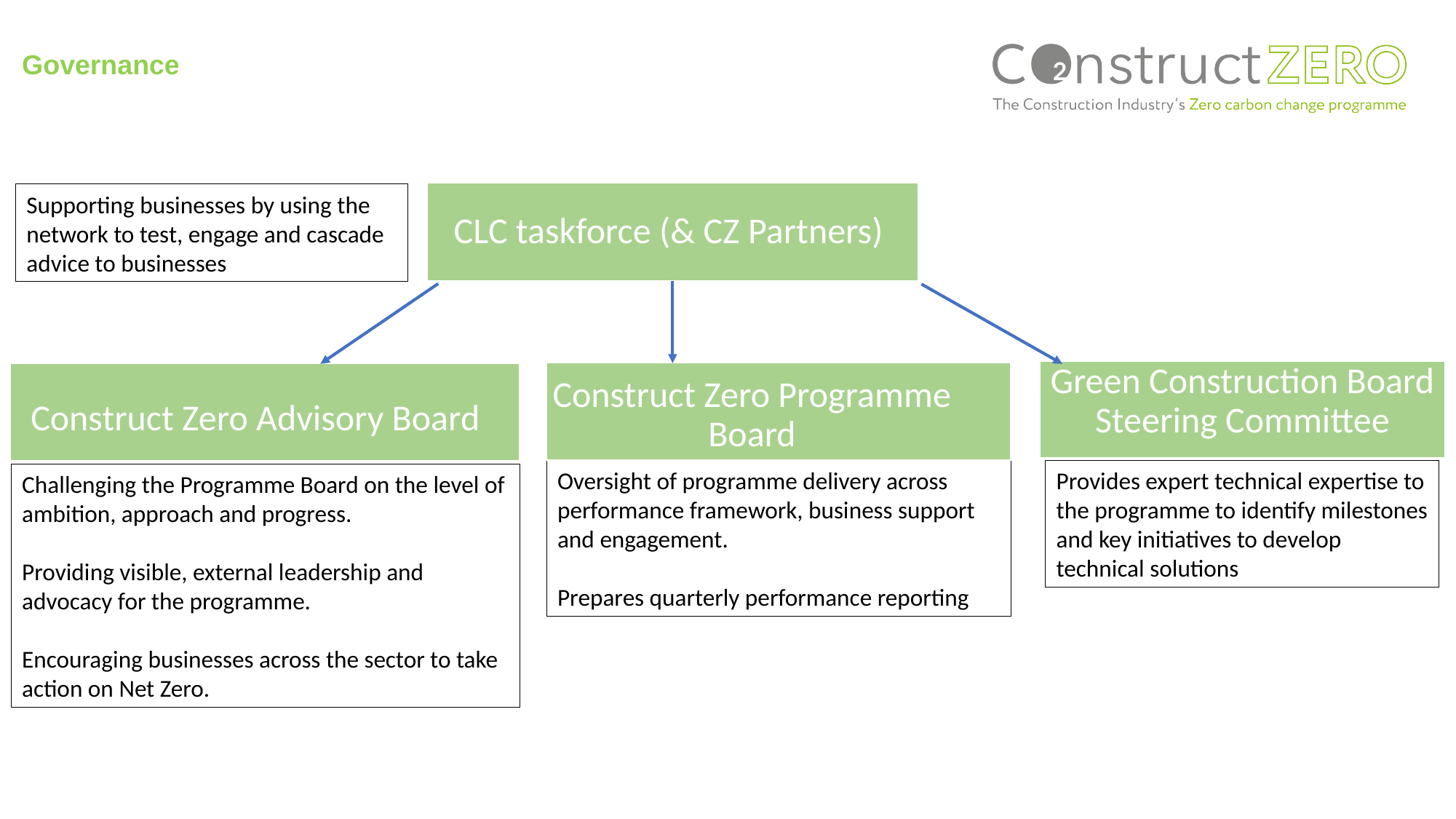

# Governance
CLC taskforce (& CZ Partners)
Supporting businesses by using the network to test, engage and cascade advice to businesses

Green Construction Board Steering Committee

Construct Zero Programme Board

Construct Zero Advisory Board
Oversight of programme delivery across performance framework, business support and engagement.

Prepares quarterly performance reporting
Provides expert technical expertise to the programme to identify milestones and key initiatives to develop technical solutions
Challenging the Programme Board on the level of ambition, approach and progress.

Providing visible, external leadership and advocacy for the programme.

Encouraging businesses across the sector to take action on Net Zero.